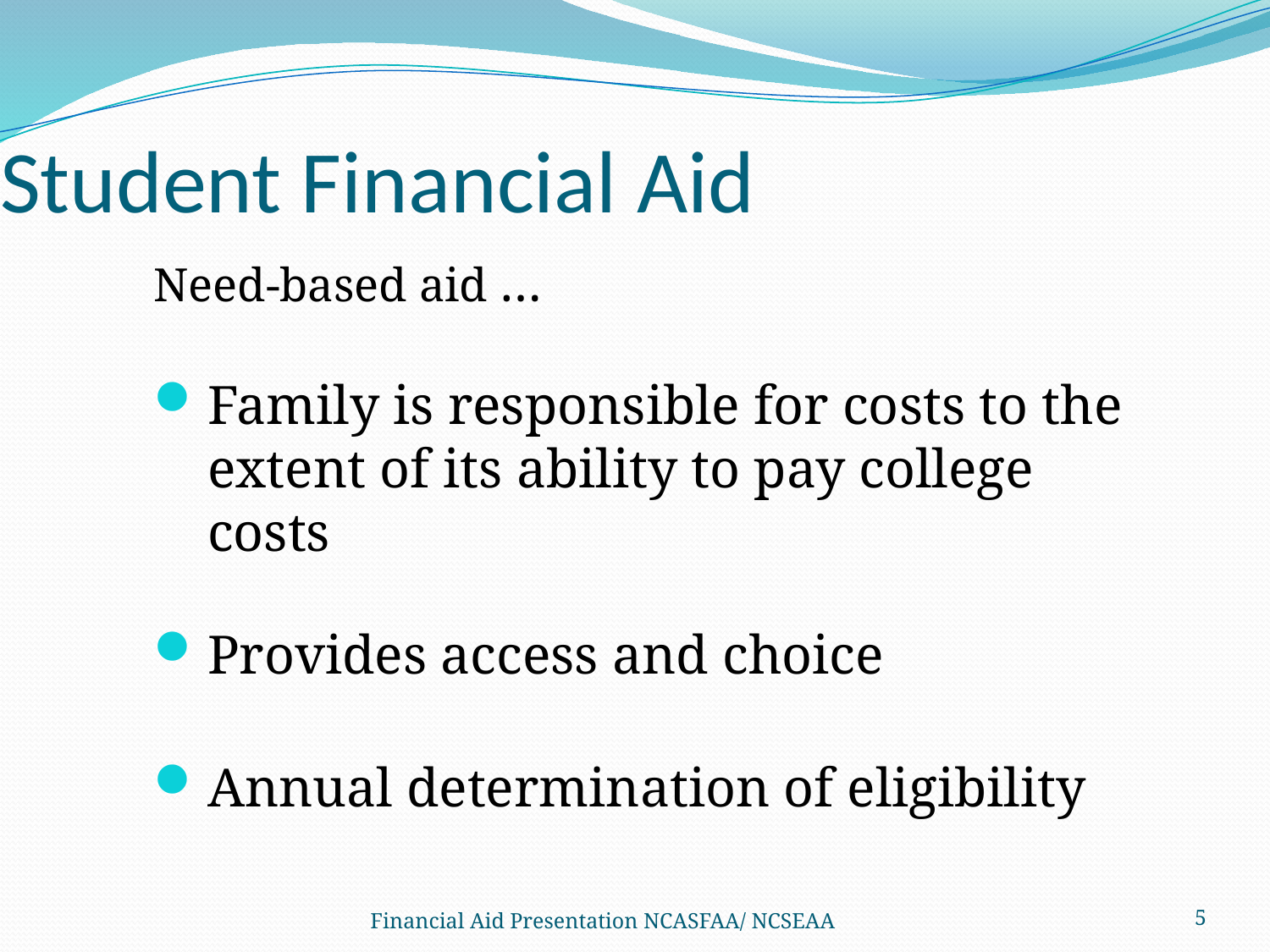

# Student Financial Aid
Need-based aid …

Family is responsible for costs to the extent of its ability to pay college costs

Provides access and choice

Annual determination of eligibility
Financial Aid Presentation NCASFAA/ NCSEAA
5